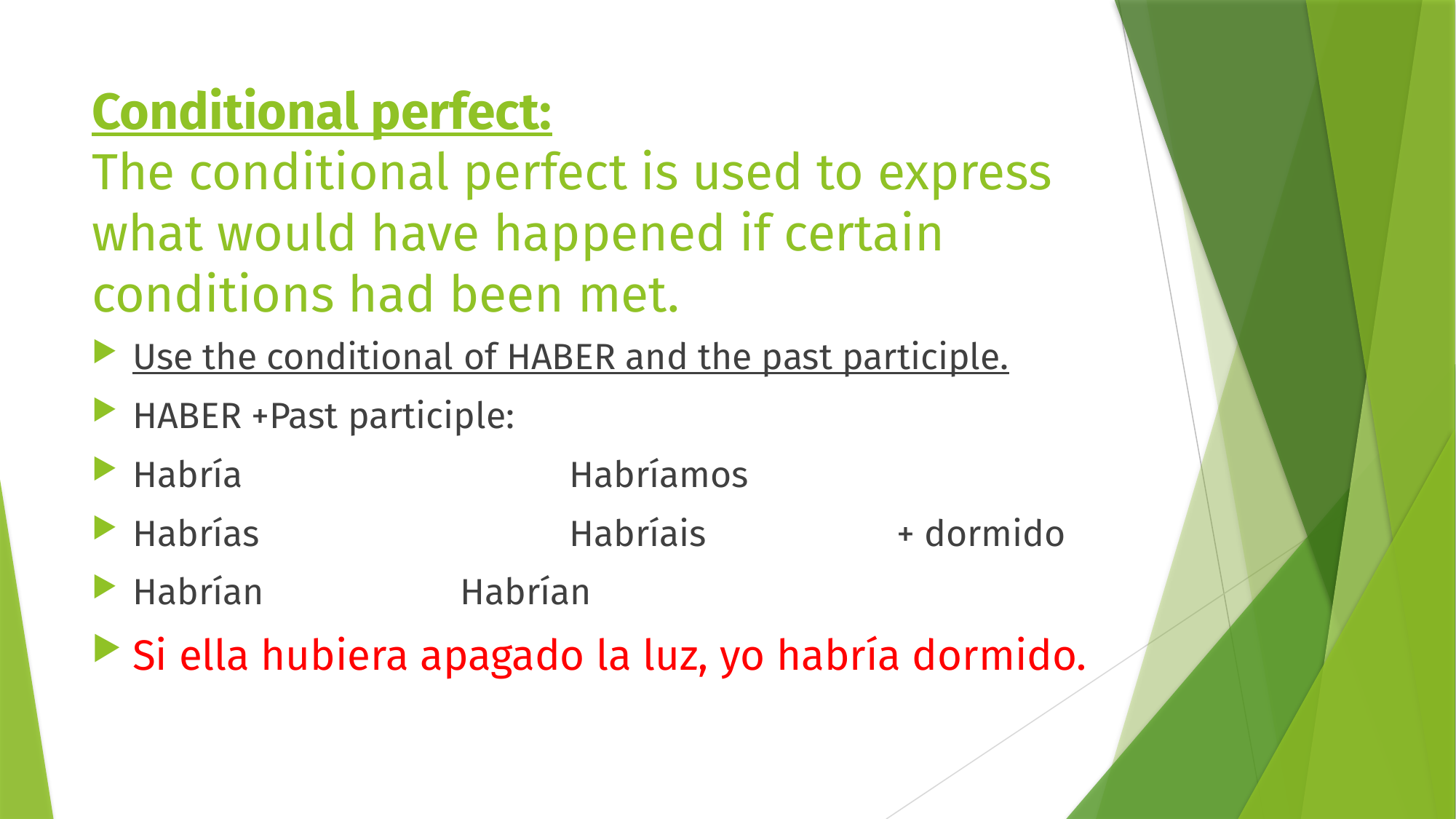

# Conditional perfect: The conditional perfect is used to express what would have happened if certain conditions had been met.
Use the conditional of HABER and the past participle.
HABER +Past participle:
Habría			Habríamos
Habrías			Habríais		+ dormido
Habrían		Habrían
Si ella hubiera apagado la luz, yo habría dormido.